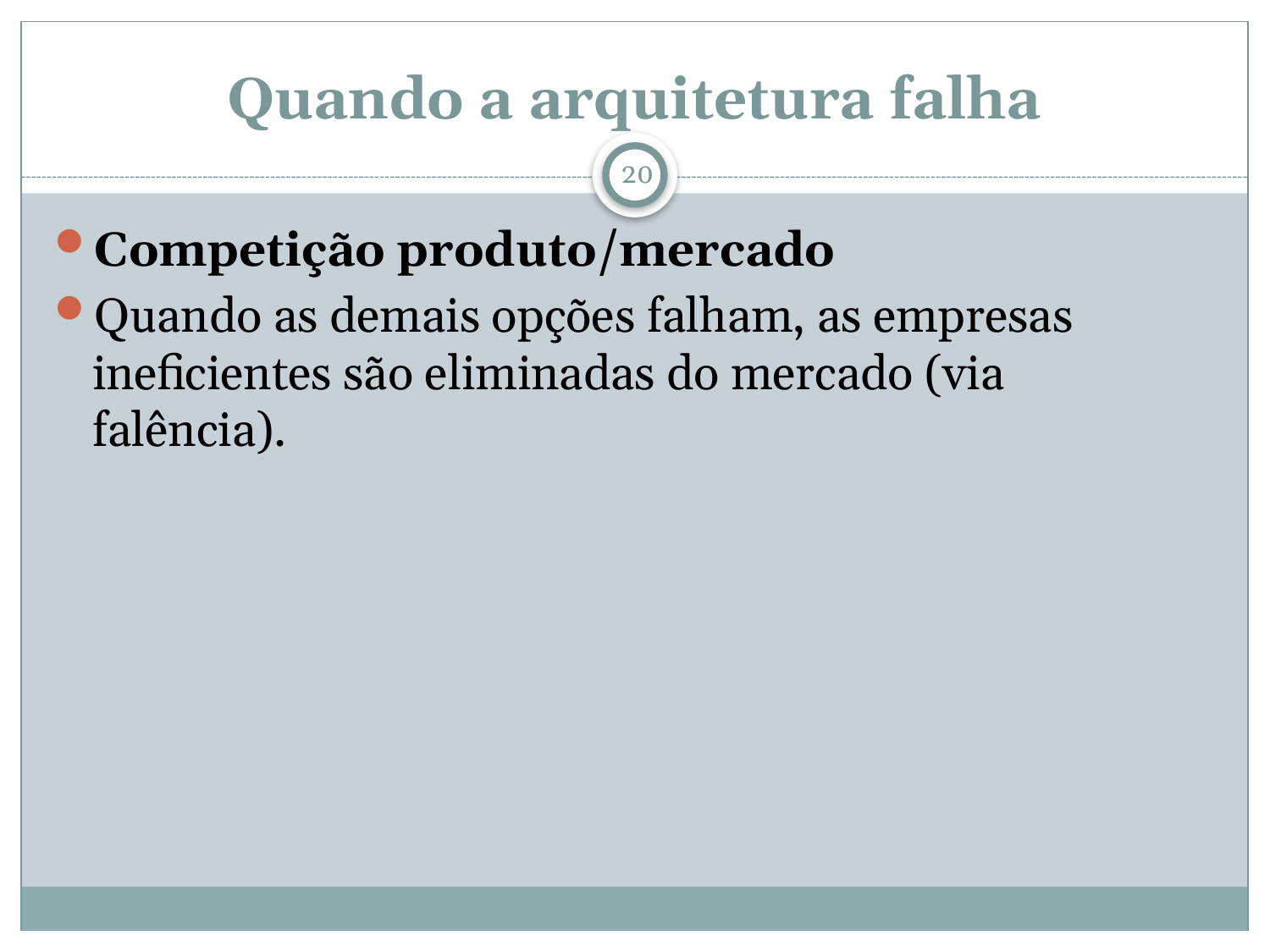

# Quando a arquitetura falha
20
Competição produto/mercado
Quando as demais opções falham, as empresas ineficientes são eliminadas do mercado (via falência).